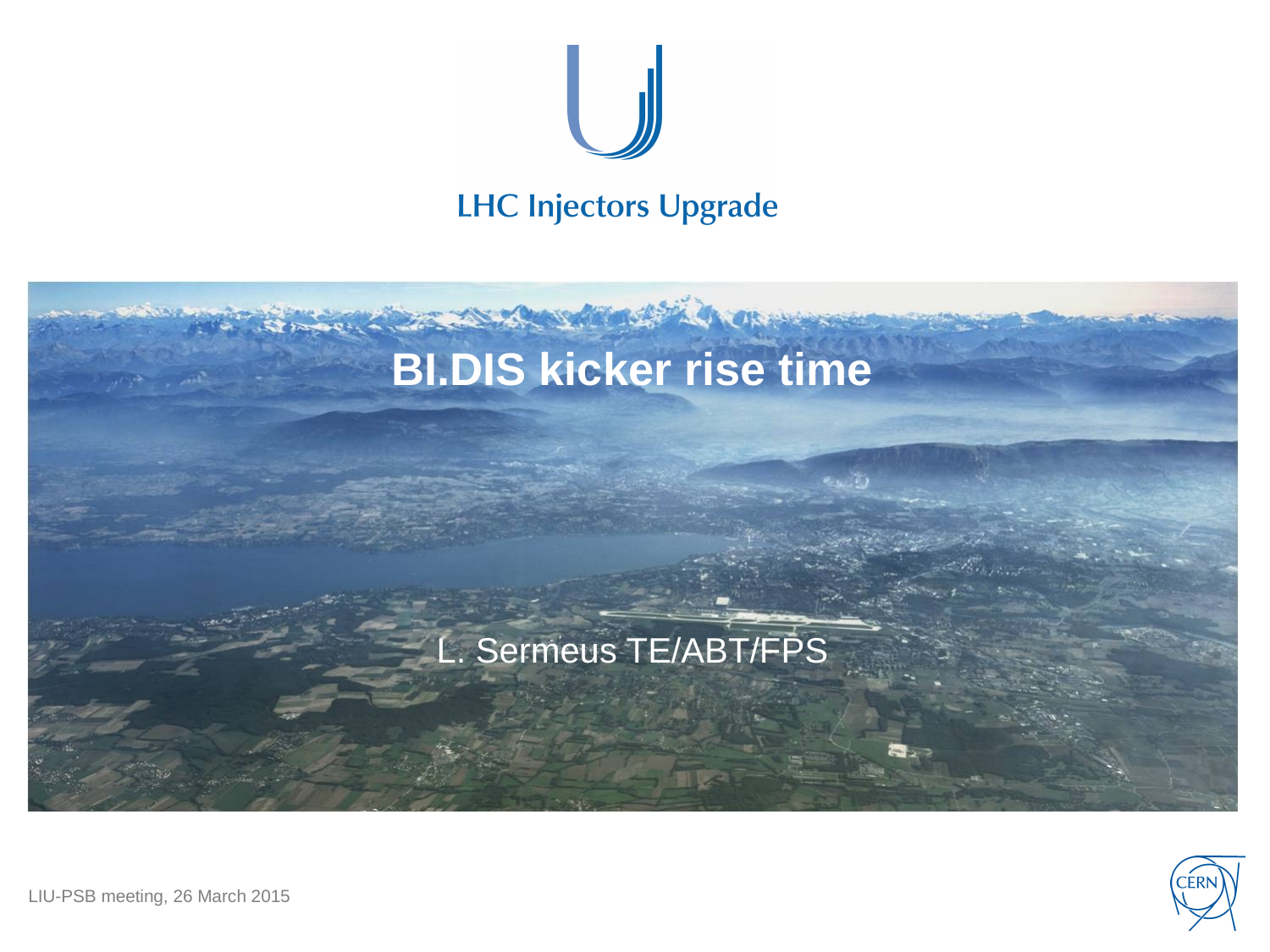

# BI.DIS kicker rise time
L. Sermeus TE/ABT/FPS
LIU-PSB meeting, 26 March 2015